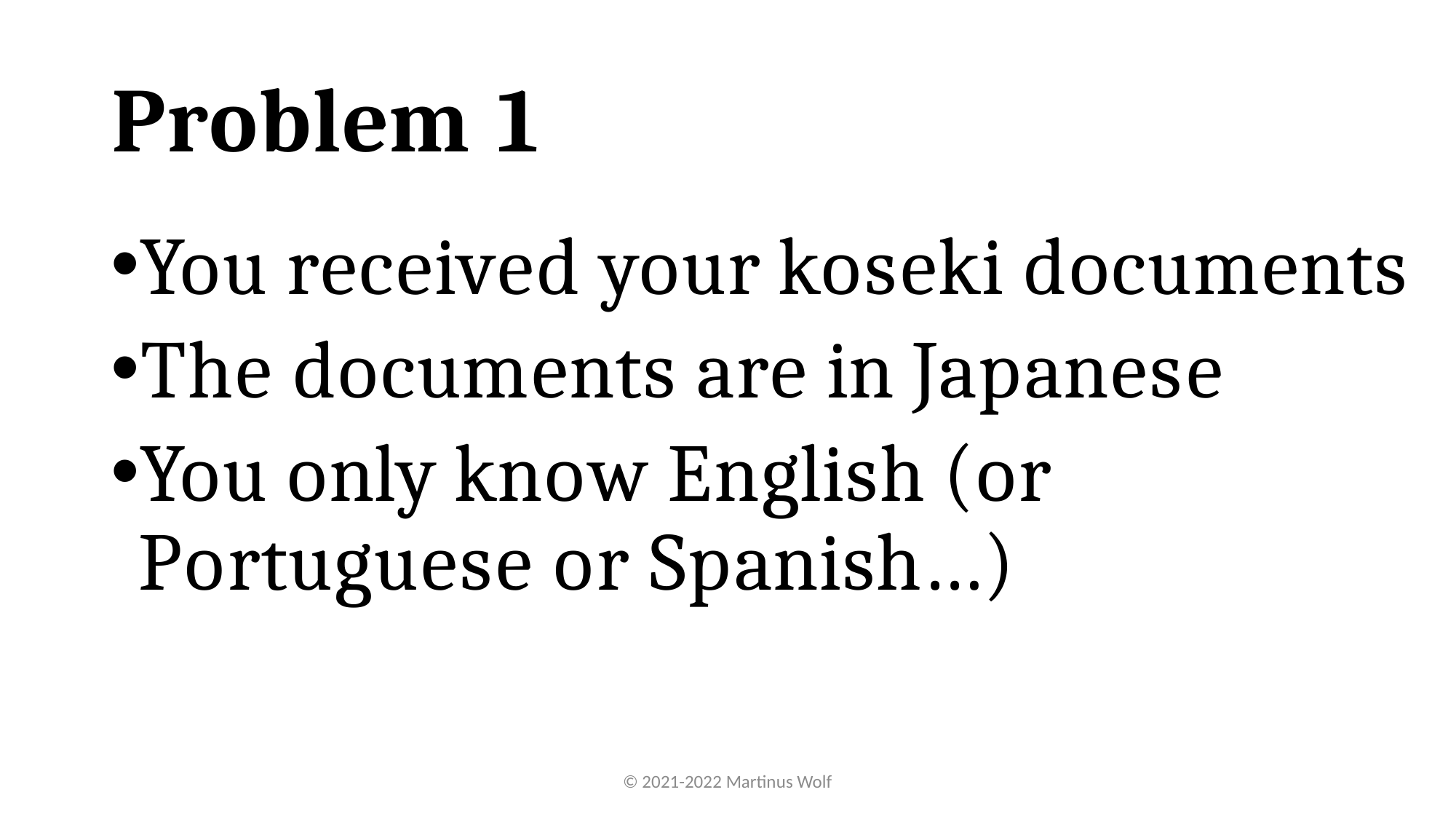

# Problem 1
You received your koseki documents
The documents are in Japanese
You only know English (or Portuguese or Spanish…)

© 2021-2022 Martinus Wolf